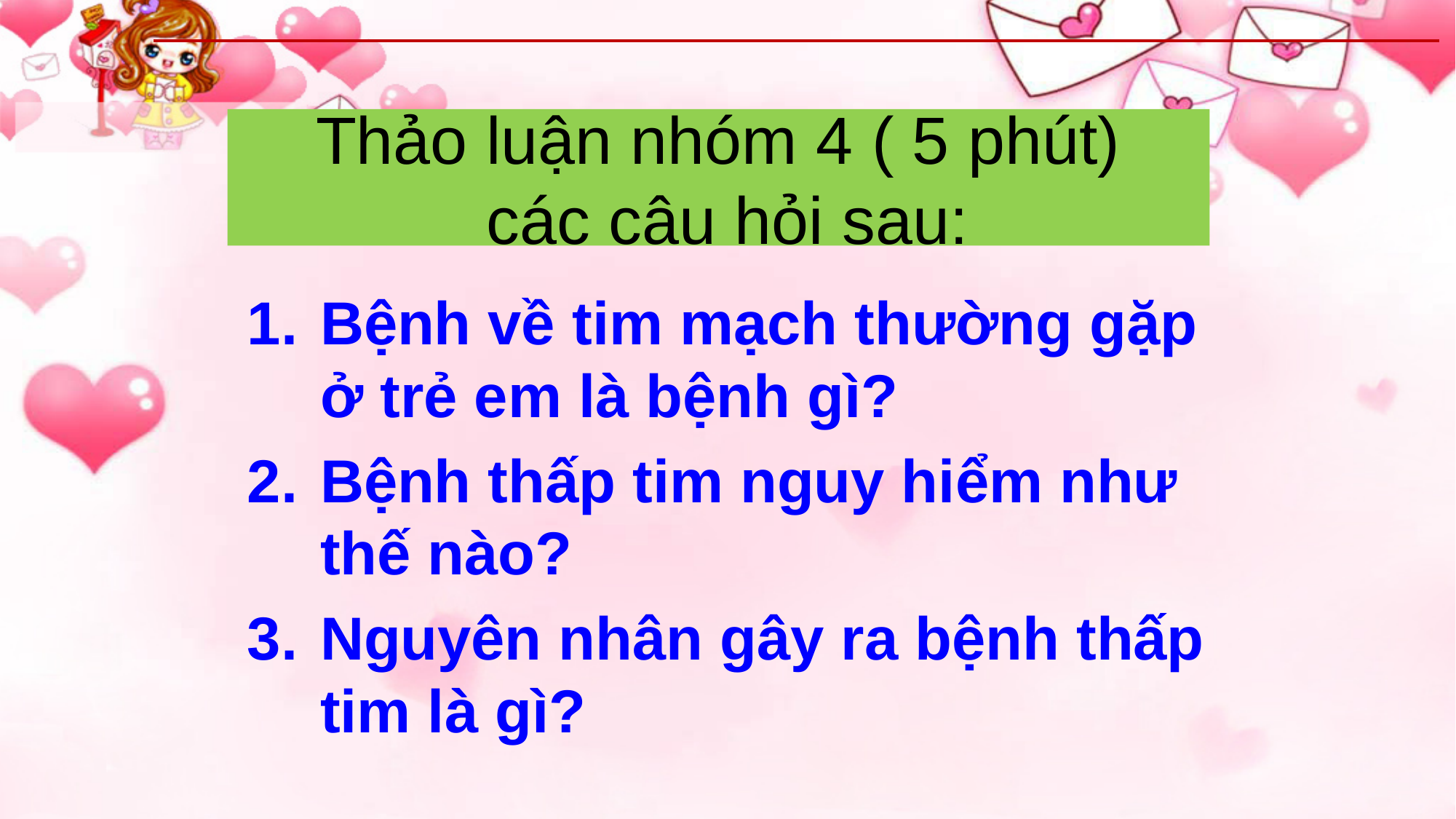

# Thảo luận nhóm 4 ( 5 phút) các câu hỏi sau:
Bệnh về tim mạch thường gặp ở trẻ em là bệnh gì?
Bệnh thấp tim nguy hiểm như thế nào?
Nguyên nhân gây ra bệnh thấp tim là gì?